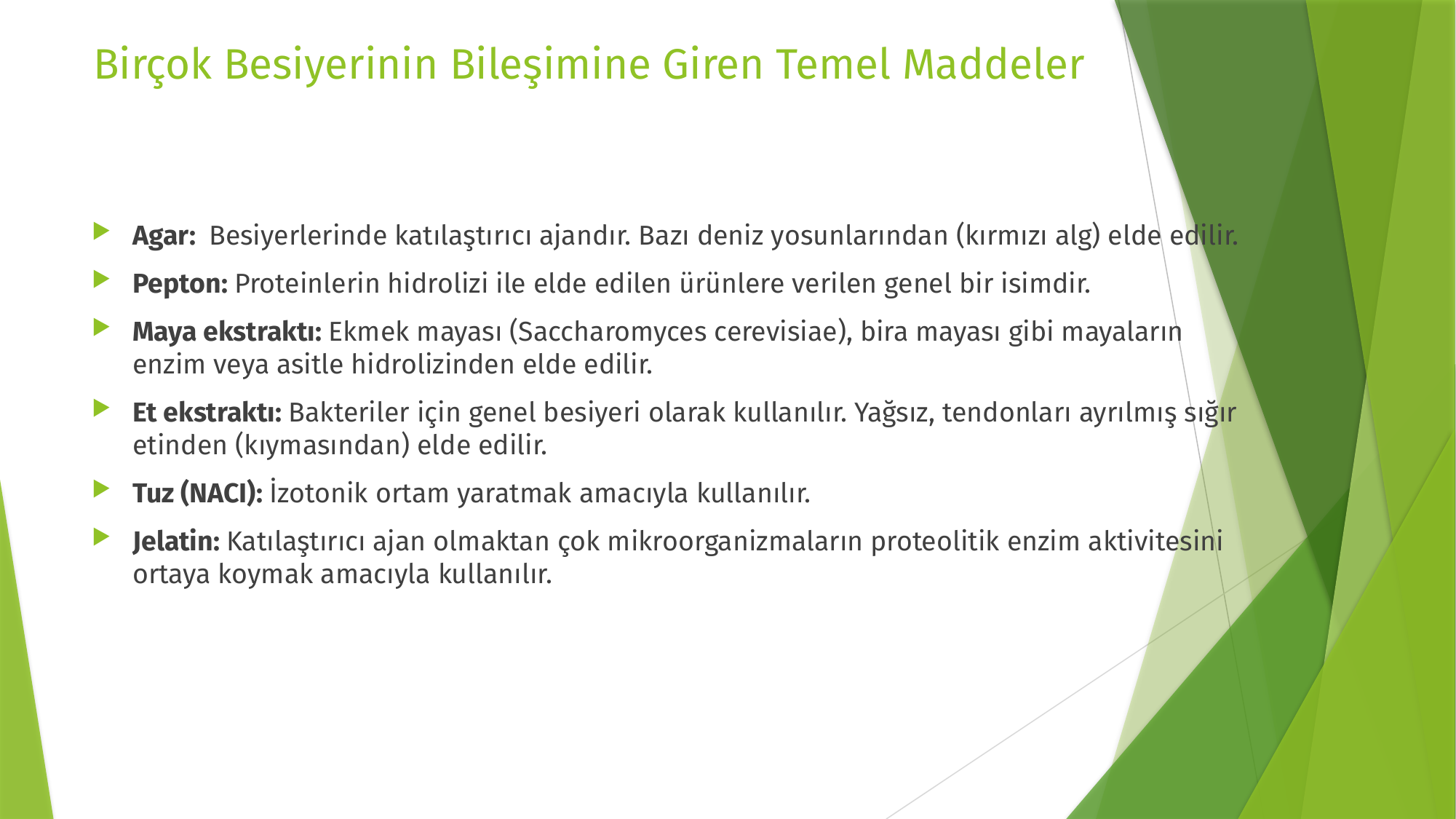

# Birçok Besiyerinin Bileşimine Giren Temel Maddeler
Agar:  Besiyerlerinde katılaştırıcı ajandır. Bazı deniz yosunlarından (kırmızı alg) elde edilir.
Pepton: Proteinlerin hidrolizi ile elde edilen ürünlere verilen genel bir isimdir.
Maya ekstraktı: Ekmek mayası (Saccharomyces cerevisiae), bira mayası gibi mayaların enzim veya asitle hidrolizinden elde edilir.
Et ekstraktı: Bakteriler için genel besiyeri olarak kullanılır. Yağsız, tendonları ayrılmış sığır etinden (kıymasından) elde edilir.
Tuz (NACI): İzotonik ortam yaratmak amacıyla kullanılır.
Jelatin: Katılaştırıcı ajan olmaktan çok mikroorganizmaların proteolitik enzim aktivitesini ortaya koymak amacıyla kullanılır.